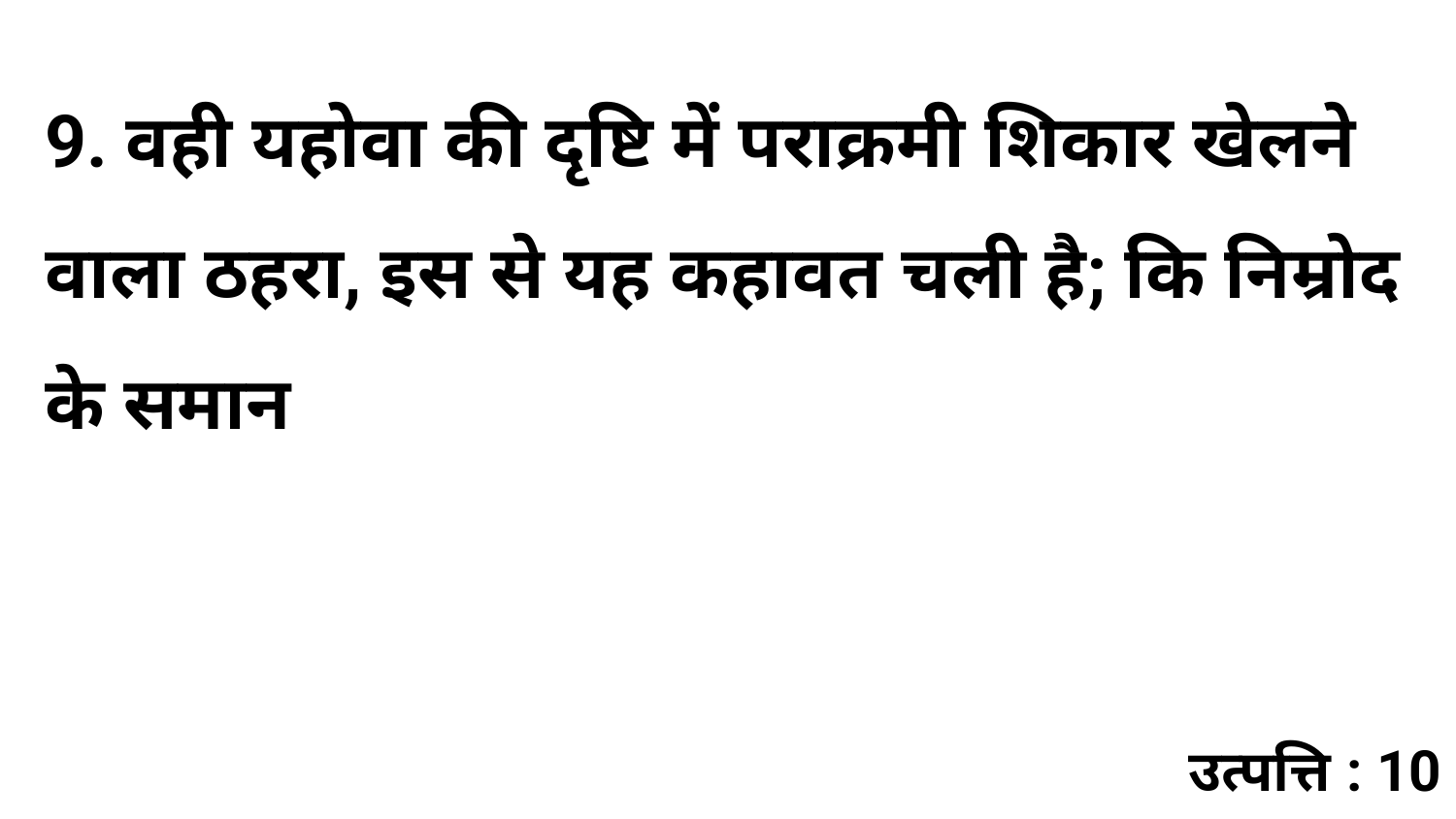

9. वही यहोवा की दृष्टि में पराक्रमी शिकार खेलने वाला ठहरा, इस से यह कहावत चली है; कि निम्रोद के समान
उत्पत्ति : 10